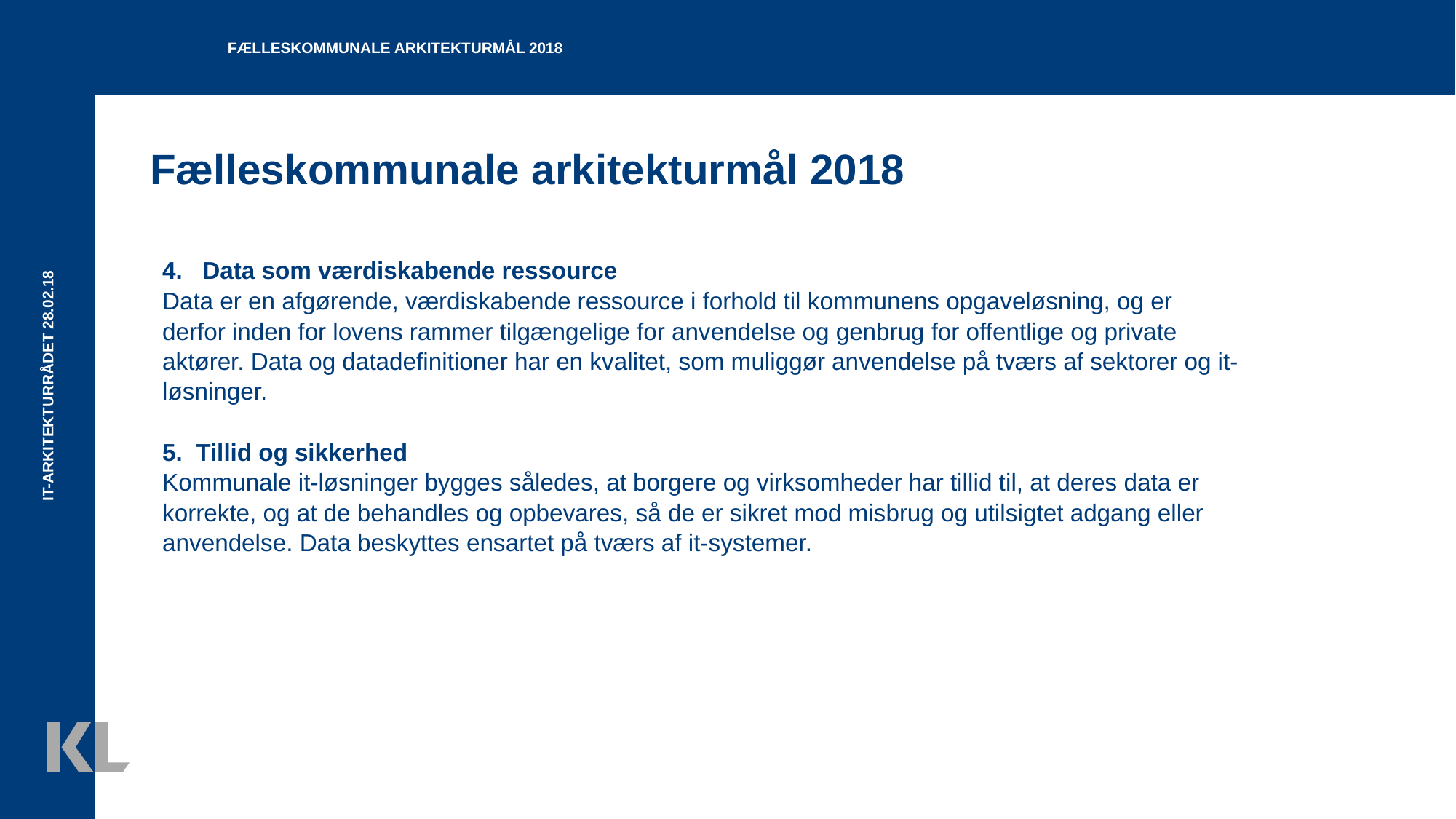

Fælleskommunale arkitekturmål 2018
Fælleskommunale arkitekturmål 2018

4.   Data som værdiskabende ressource
Data er en afgørende, værdiskabende ressource i forhold til kommunens opgaveløsning, og er derfor inden for lovens rammer tilgængelige for anvendelse og genbrug for offentlige og private aktører. Data og datadefinitioner har en kvalitet, som muliggør anvendelse på tværs af sektorer og it-løsninger.

5.  Tillid og sikkerhed
Kommunale it-løsninger bygges således, at borgere og virksomheder har tillid til, at deres data er korrekte, og at de behandles og opbevares, så de er sikret mod misbrug og utilsigtet adgang eller anvendelse. Data beskyttes ensartet på tværs af it-systemer.

It-Arkitekturrådet 28.02.18